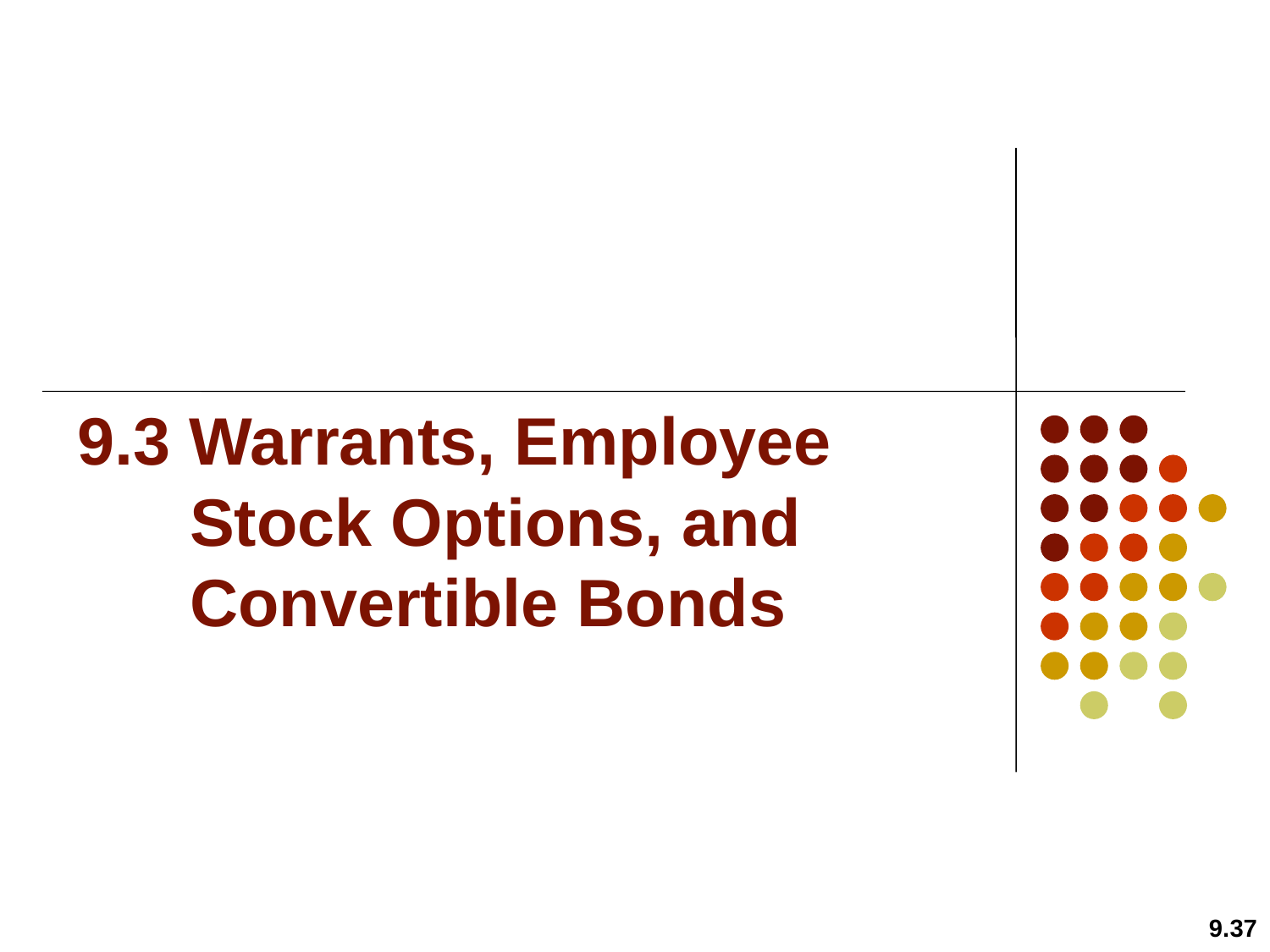

# 9.3 Warrants, Employee Stock Options, and Convertible Bonds
9.37